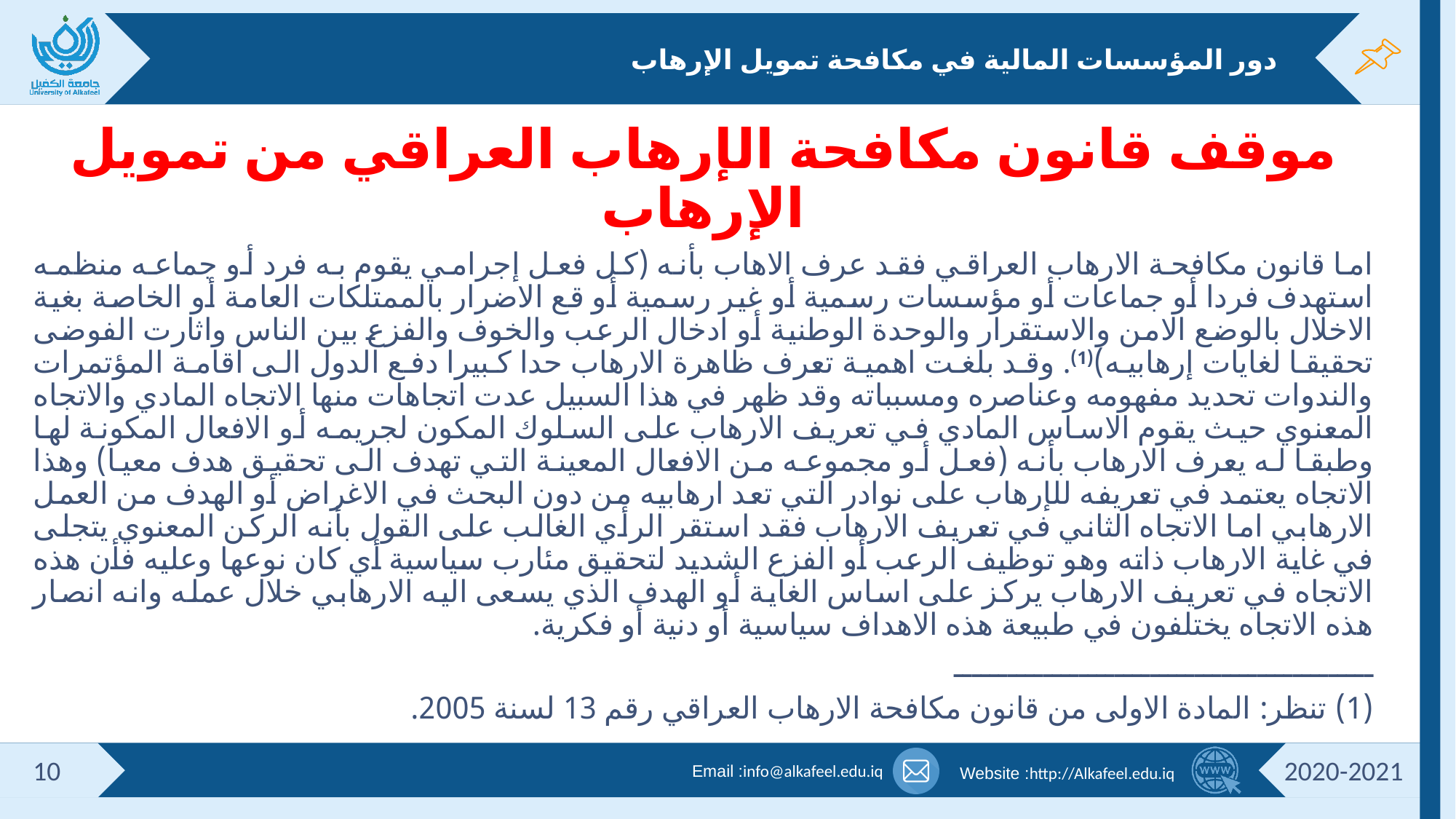

# دور المؤسسات المالية في مكافحة تمويل الإرهاب
موقف قانون مكافحة الإرهاب العراقي من تمويل الإرهاب
اما قانون مكافحة الارهاب العراقي فقد عرف الاهاب بأنه (كل فعل إجرامي يقوم به فرد أو جماعه منظمه استهدف فردا أو جماعات أو مؤسسات رسمية أو غير رسمية أو قع الاضرار بالممتلكات العامة أو الخاصة بغية الاخلال بالوضع الامن والاستقرار والوحدة الوطنية أو ادخال الرعب والخوف والفزع بين الناس واثارت الفوضى تحقيقا لغايات إرهابيه)(1). وقد بلغت اهمية تعرف ظاهرة الارهاب حدا كبيرا دفع الدول الى اقامة المؤتمرات والندوات تحديد مفهومه وعناصره ومسبباته وقد ظهر في هذا السبيل عدت اتجاهات منها الاتجاه المادي والاتجاه المعنوي حيث يقوم الاساس المادي في تعريف الارهاب على السلوك المكون لجريمه أو الافعال المكونة لها وطبقا له يعرف الارهاب بأنه (فعل أو مجموعه من الافعال المعينة التي تهدف الى تحقيق هدف معيا) وهذا الاتجاه يعتمد في تعريفه للإرهاب على نوادر التي تعد ارهابيه من دون البحث في الاغراض أو الهدف من العمل الارهابي اما الاتجاه الثاني في تعريف الارهاب فقد استقر الرأي الغالب على القول بأنه الركن المعنوي يتجلى في غاية الارهاب ذاته وهو توظيف الرعب أو الفزع الشديد لتحقيق مئارب سياسية أي كان نوعها وعليه فأن هذه الاتجاه في تعريف الارهاب يركز على اساس الغاية أو الهدف الذي يسعى اليه الارهابي خلال عمله وانه انصار هذه الاتجاه يختلفون في طبيعة هذه الاهداف سياسية أو دنية أو فكرية.
ـــــــــــــــــــــــــــــــــــــــــــــــ
(1) تنظر: المادة الاولى من قانون مكافحة الارهاب العراقي رقم 13 لسنة 2005.
10
2020-2021